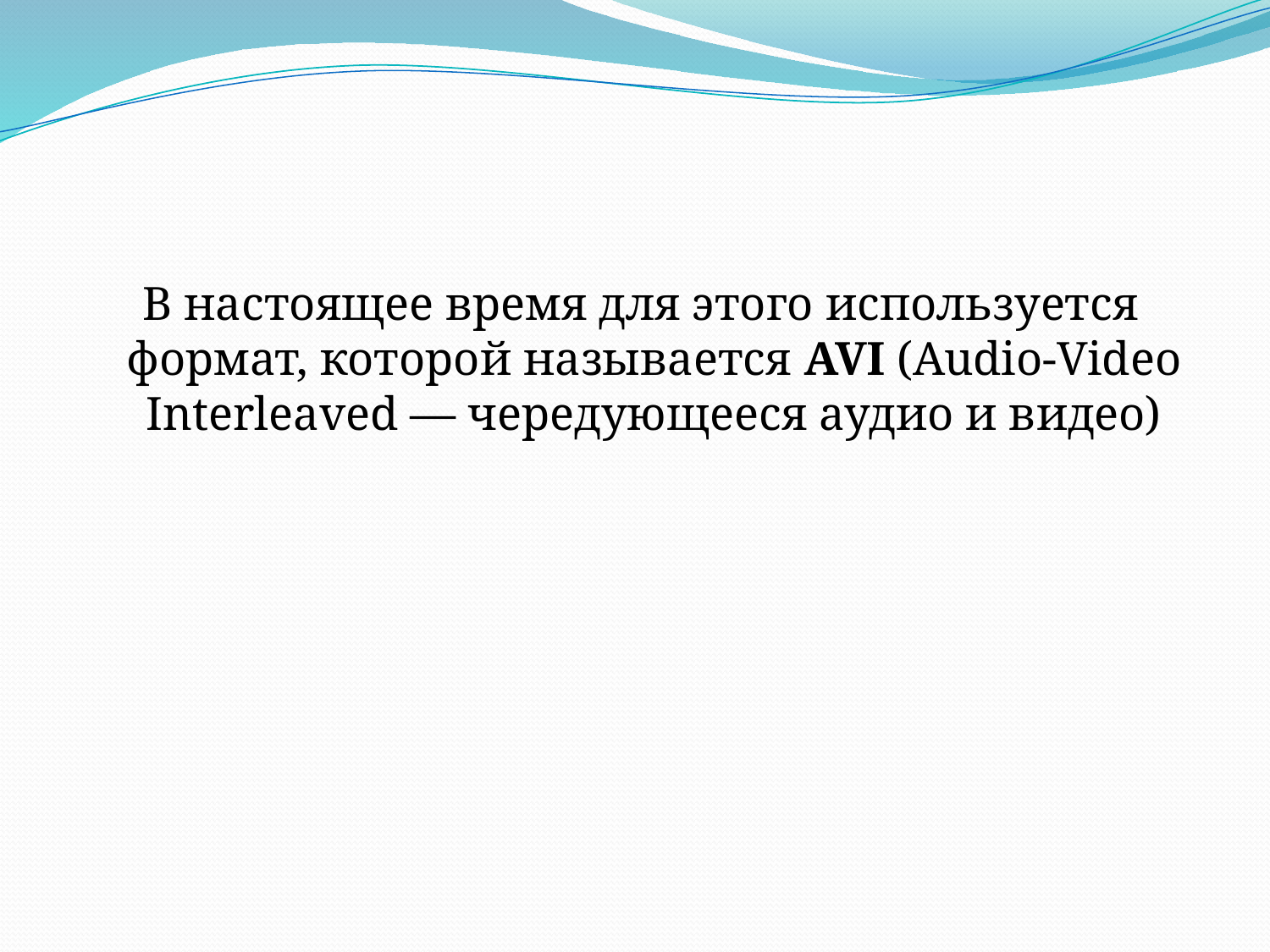

В настоящее время для этого используется формат, которой называется AVI (Audio-Video Interleaved — чередующееся аудио и видео)